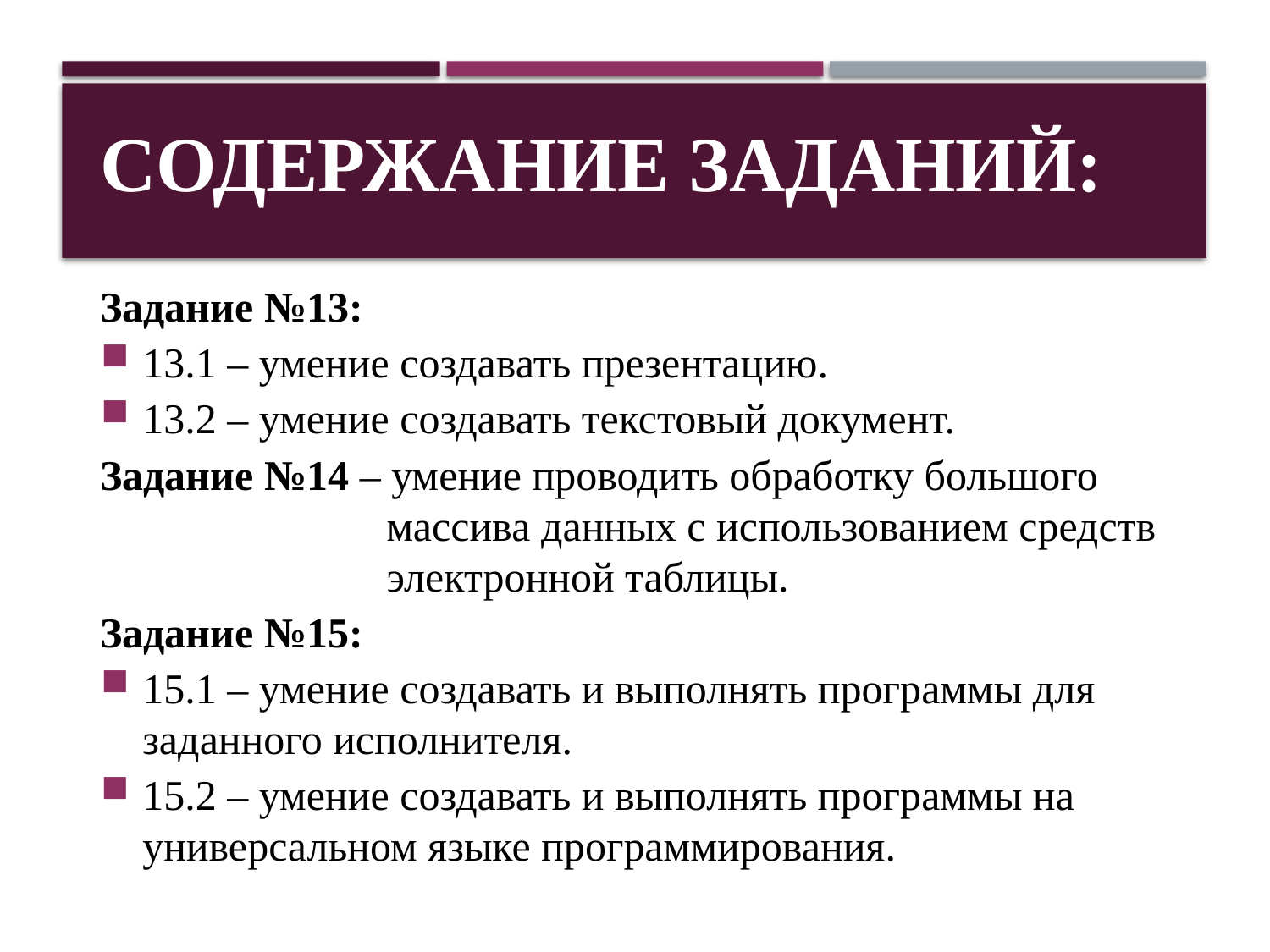

# Содержание заданий:
Задание №13:
13.1 – умение создавать презентацию.
13.2 – умение создавать текстовый документ.
Задание №14 – умение проводить обработку большого массива данных с использованием средств электронной таблицы.
Задание №15:
15.1 – умение создавать и выполнять программы для заданного исполнителя.
15.2 – умение создавать и выполнять программы на универсальном языке программирования.